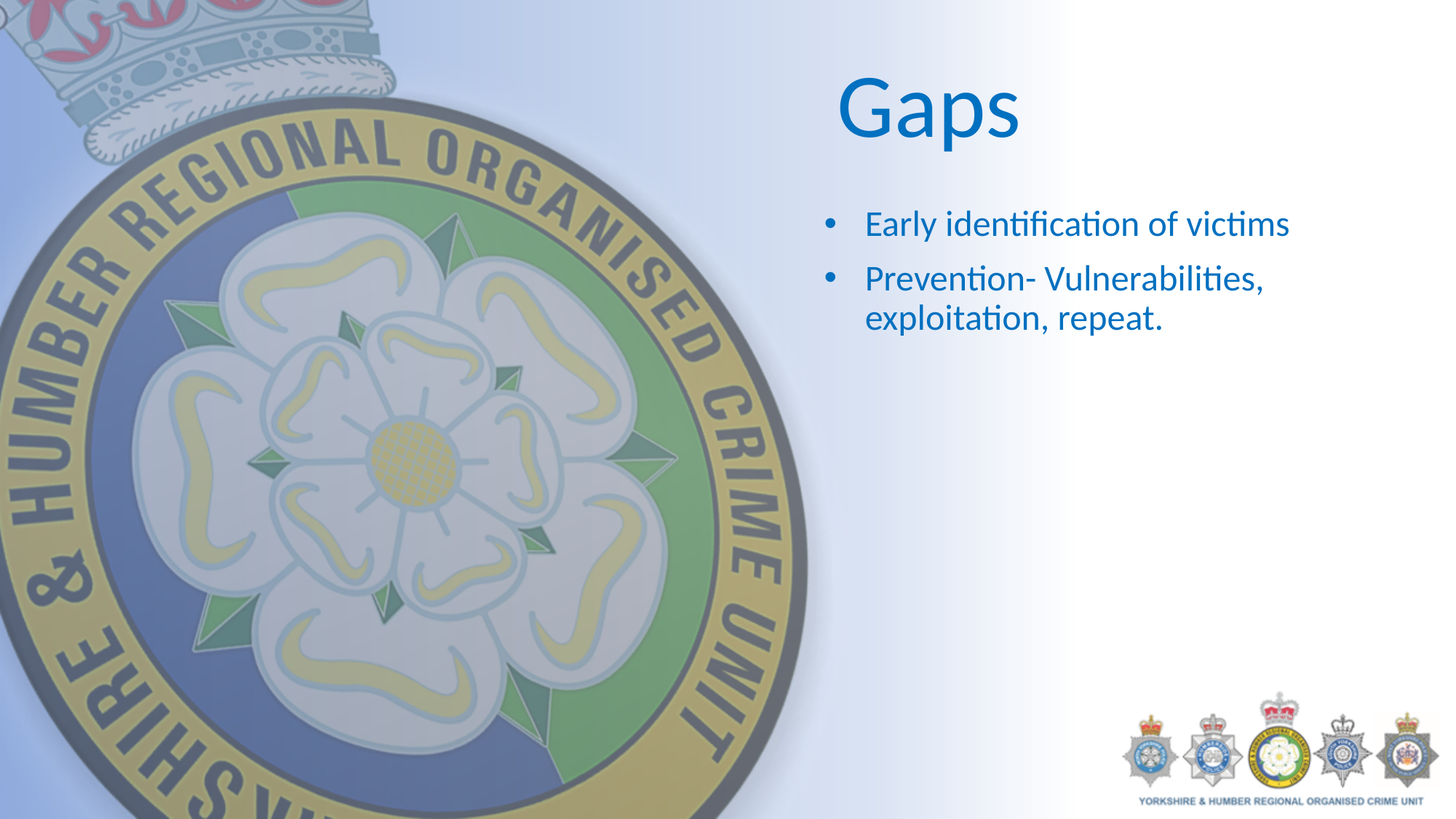

# Gaps
Early identification of victims
Prevention- Vulnerabilities, exploitation, repeat.